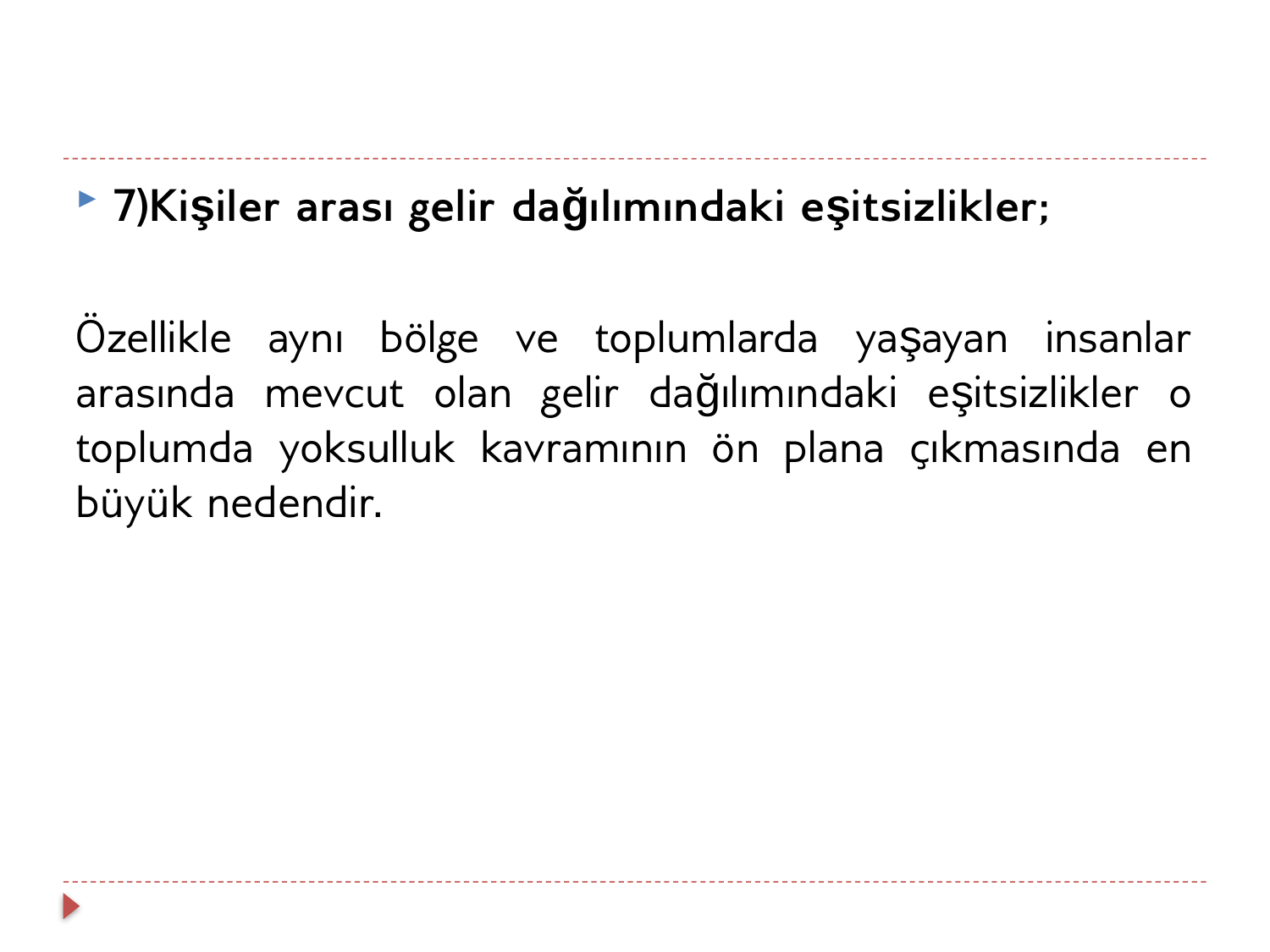

7)Kişiler arası gelir dağılımındaki eşitsizlikler;

Özellikle aynı bölge ve toplumlarda yaşayan insanlar arasında mevcut olan gelir dağılımındaki eşitsizlikler o toplumda yoksulluk kavramının ön plana çıkmasında en büyük nedendir.